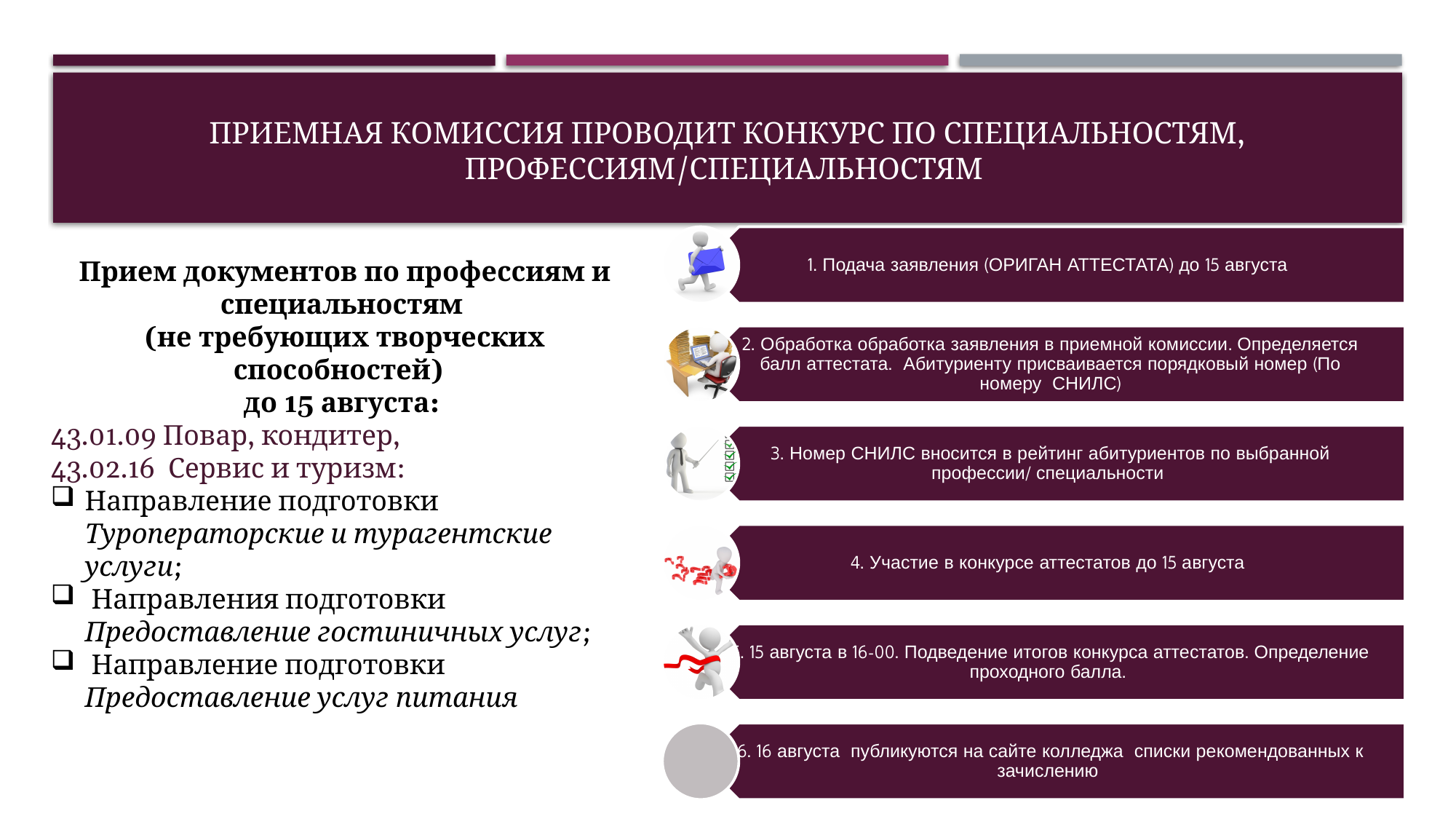

# Приемная комиссия проводит конкурс по специальностям, профессиям/специальностям
1. Подача заявления (ОРИГАН АТТЕСТАТА) до 15 августа
2. Обработка обработка заявления в приемной комиссии. Определяется балл аттестата.  Абитуриенту присваивается порядковый номер (По номеру  СНИЛС)
3. Номер СНИЛС вносится в рейтинг абитуриентов по выбранной профессии/ специальности
4. Участие в конкурсе аттестатов до 15 августа
5. 15 августа в 16-00. Подведение итогов конкурса аттестатов. Определение проходного балла.
6. 16 августа  публикуются на сайте колледжа  списки рекомендованных к зачислению
Прием документов по профессиям и специальностям
(не требующих творческих способностей)
до 15 августа:
43.01.09 Повар, кондитер,
43.02.16  Сервис и туризм:
Направление подготовки Туроператорские и турагентские услуги;
 Направления подготовки Предоставление гостиничных услуг;
 Направление подготовки Предоставление услуг питания